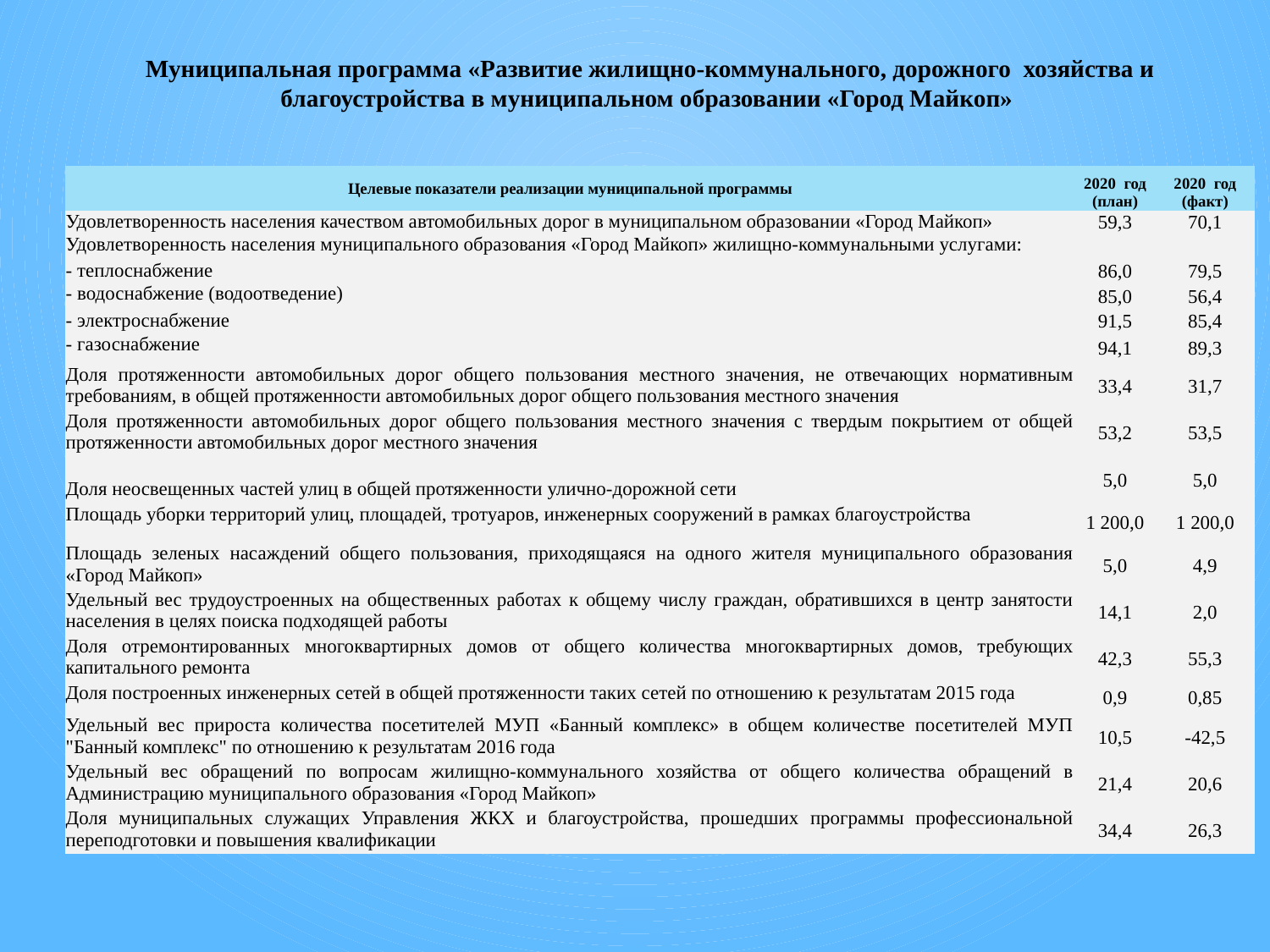

Муниципальная программа «Развитие жилищно-коммунального, дорожного  хозяйства и благоустройства в муниципальном образовании «Город Майкоп»
| Целевые показатели реализации муниципальной программы | 2020 год (план) | 2020 год (факт) |
| --- | --- | --- |
| Удовлетворенность населения качеством автомобильных дорог в муниципальном образовании «Город Майкоп» | 59,3 | 70,1 |
| Удовлетворенность населения муниципального образования «Город Майкоп» жилищно-коммунальными услугами: |  |  |
| - теплоснабжение | 86,0 | 79,5 |
| - водоснабжение (водоотведение) | 85,0 | 56,4 |
| - электроснабжение | 91,5 | 85,4 |
| - газоснабжение | 94,1 | 89,3 |
| Доля протяженности автомобильных дорог общего пользования местного значения, не отвечающих нормативным требованиям, в общей протяженности автомобильных дорог общего пользования местного значения | 33,4 | 31,7 |
| Доля протяженности автомобильных дорог общего пользования местного значения с твердым покрытием от общей протяженности автомобильных дорог местного значения | 53,2 | 53,5 |
| Доля неосвещенных частей улиц в общей протяженности улично-дорожной сети | 5,0 | 5,0 |
| Площадь уборки территорий улиц, площадей, тротуаров, инженерных сооружений в рамках благоустройства | 1 200,0 | 1 200,0 |
| Площадь зеленых насаждений общего пользования, приходящаяся на одного жителя муниципального образования «Город Майкоп» | 5,0 | 4,9 |
| Удельный вес трудоустроенных на общественных работах к общему числу граждан, обратившихся в центр занятости населения в целях поиска подходящей работы | 14,1 | 2,0 |
| Доля отремонтированных многоквартирных домов от общего количества многоквартирных домов, требующих капитального ремонта | 42,3 | 55,3 |
| Доля построенных инженерных сетей в общей протяженности таких сетей по отношению к результатам 2015 года | 0,9 | 0,85 |
| Удельный вес прироста количества посетителей МУП «Банный комплекс» в общем количестве посетителей МУП "Банный комплекс" по отношению к результатам 2016 года | 10,5 | -42,5 |
| Удельный вес обращений по вопросам жилищно-коммунального хозяйства от общего количества обращений в Администрацию муниципального образования «Город Майкоп» | 21,4 | 20,6 |
| Доля муниципальных служащих Управления ЖКХ и благоустройства, прошедших программы профессиональной переподготовки и повышения квалификации | 34,4 | 26,3 |